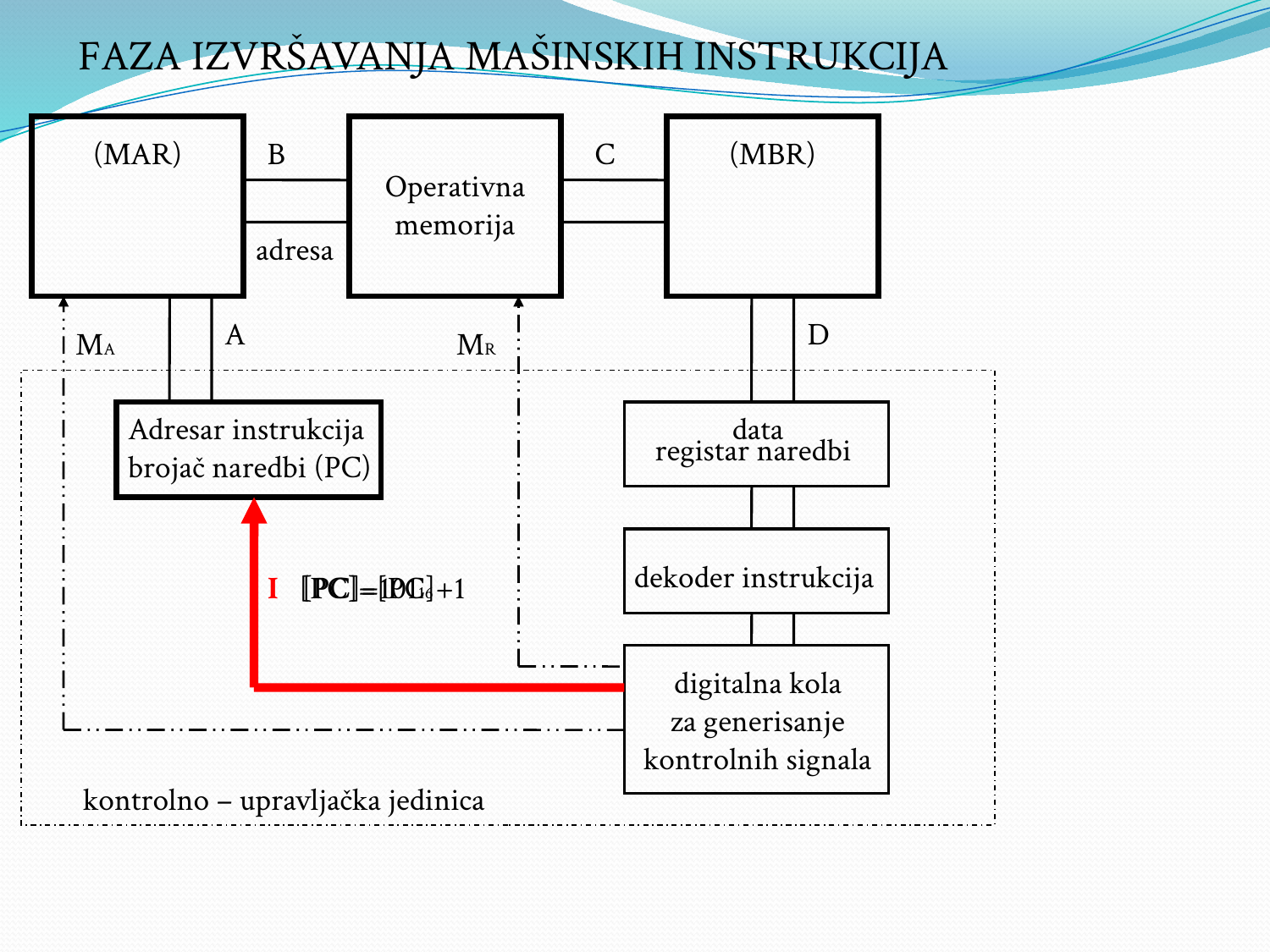

FAZA IZVRŠAVANJA MAŠINSKIH INSTRUKCIJA

(MAR)

Operativna memorija

(MBR)
B
C

adresa

A
D
MA
MR

Adresar instrukcija
brojač naredbi (PC)

registar naredbi
data

dekoder instrukcija
I
[PC]=[PC]+1
[PC]=10116

digitalna kola
za generisanje
kontrolnih signala
kontrolno – upravljačka jedinica